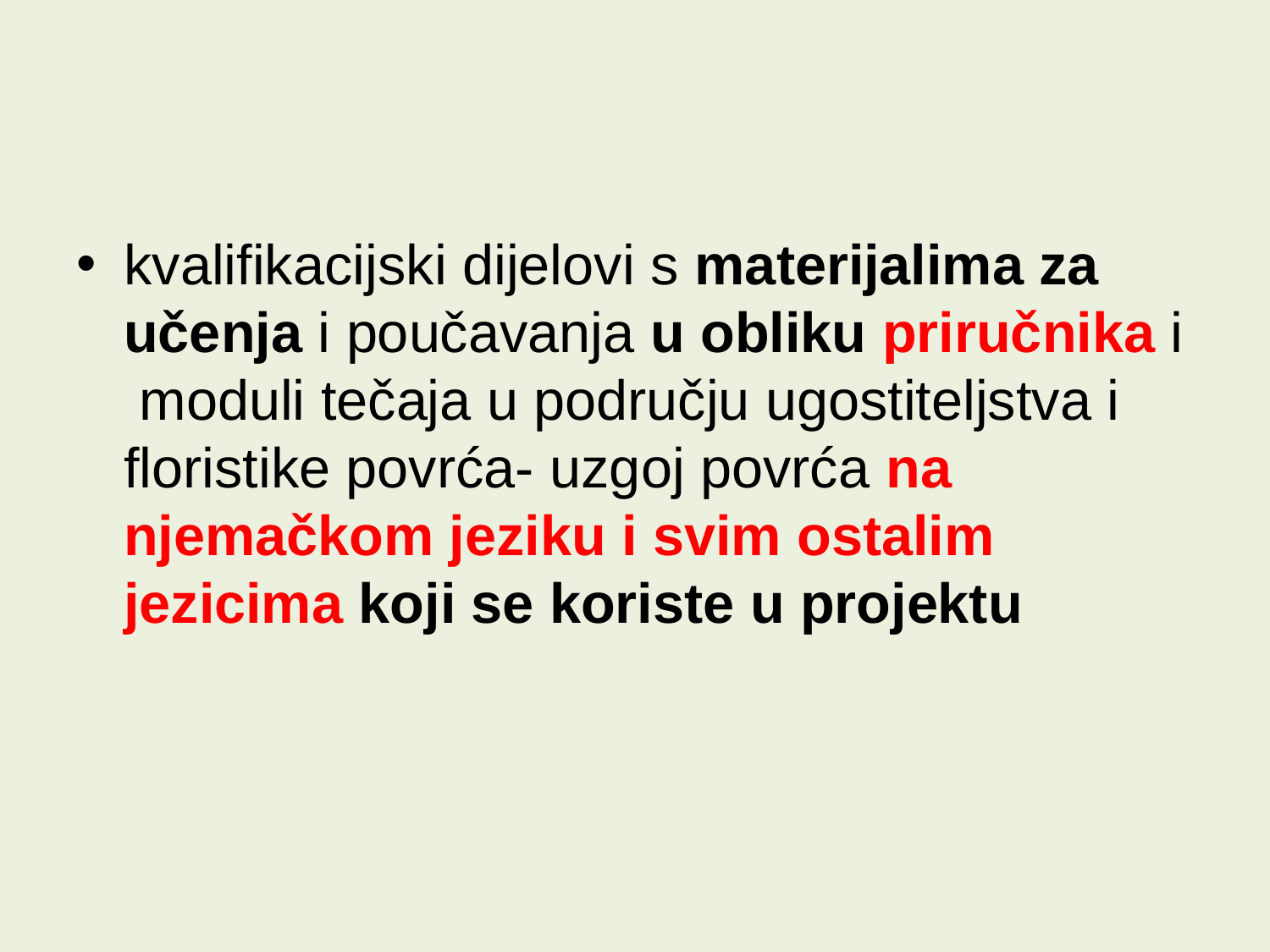

#
kvalifikacijski dijelovi s materijalima za učenja i poučavanja u obliku priručnika i  moduli tečaja u području ugostiteljstva i floristike povrća- uzgoj povrća na njemačkom jeziku i svim ostalim  jezicima koji se koriste u projektu